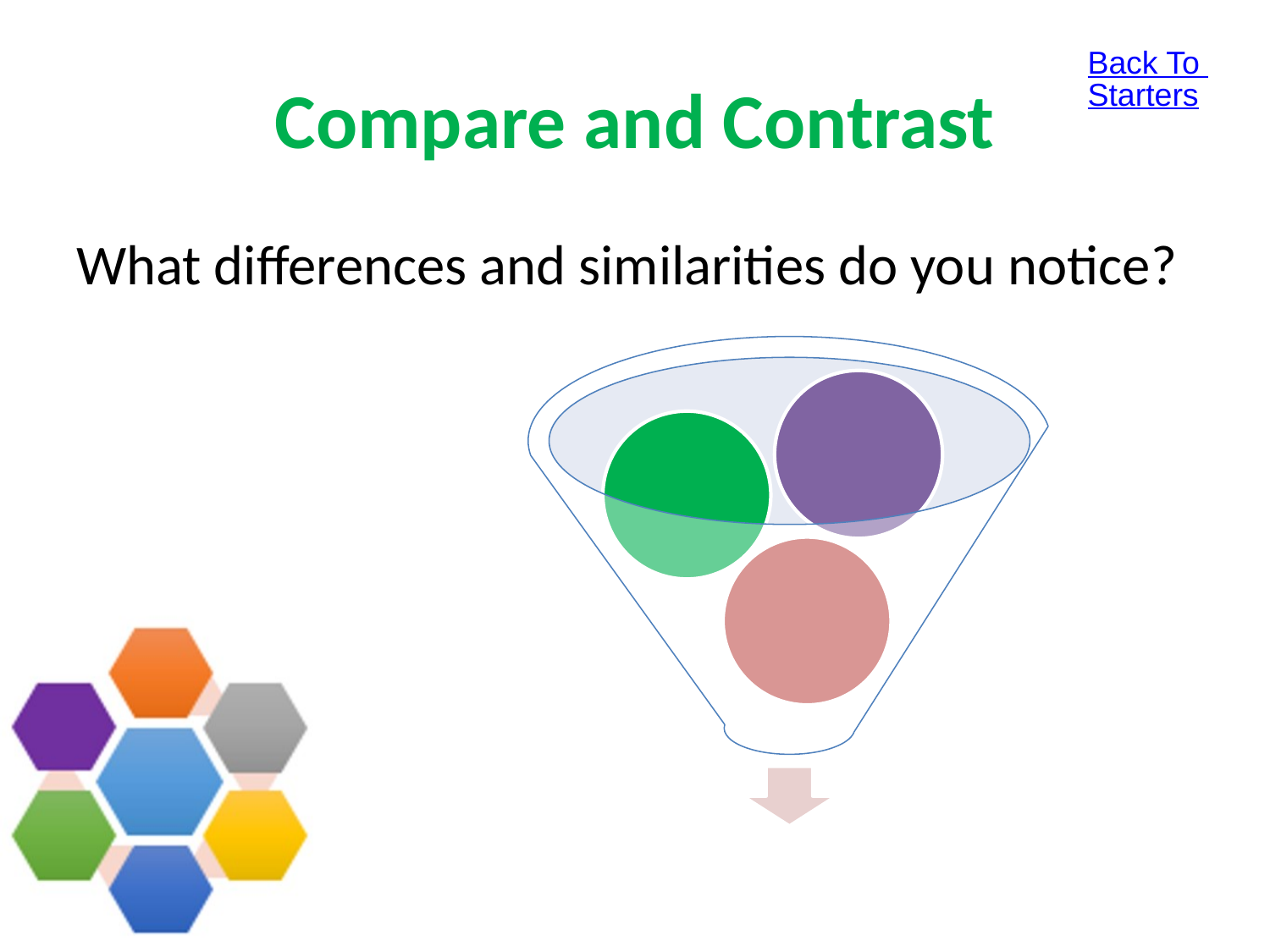

Back To Starters
# Compare and Contrast
What differences and similarities do you notice?